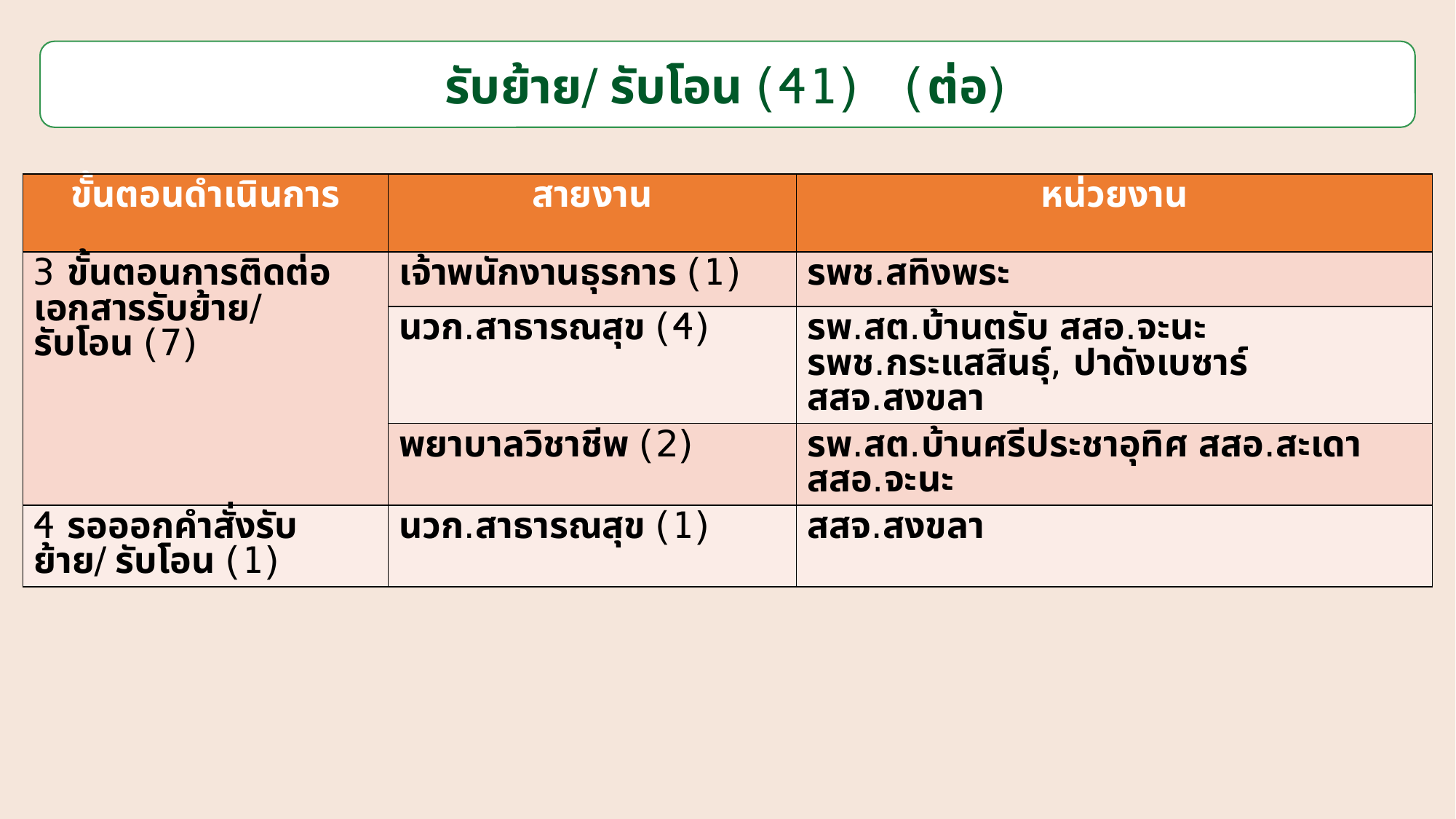

รับย้าย/รับโอน (41)   (ต่อ)
| ขั้นตอนดำเนินการ | สายงาน | หน่วยงาน |
| --- | --- | --- |
| 3 ขั้นตอนการติดต่อเอกสารรับย้าย/ รับโอน (7) | เจ้าพนักงานธุรการ (1) | รพช.สทิงพระ |
|  | นวก.สาธารณสุข (4) | รพ.สต.บ้านตรับ สสอ.จะนะ รพช.กระแสสินธุ์, ปาดังเบซาร์ สสจ.สงขลา |
|  | พยาบาลวิชาชีพ (2) | รพ.สต.บ้านศรีประชาอุทิศ สสอ.สะเดา สสอ.จะนะ |
| 4 รอออกคำสั่งรับย้าย/รับโอน (1) | นวก.สาธารณสุข (1) | สสจ.สงขลา |